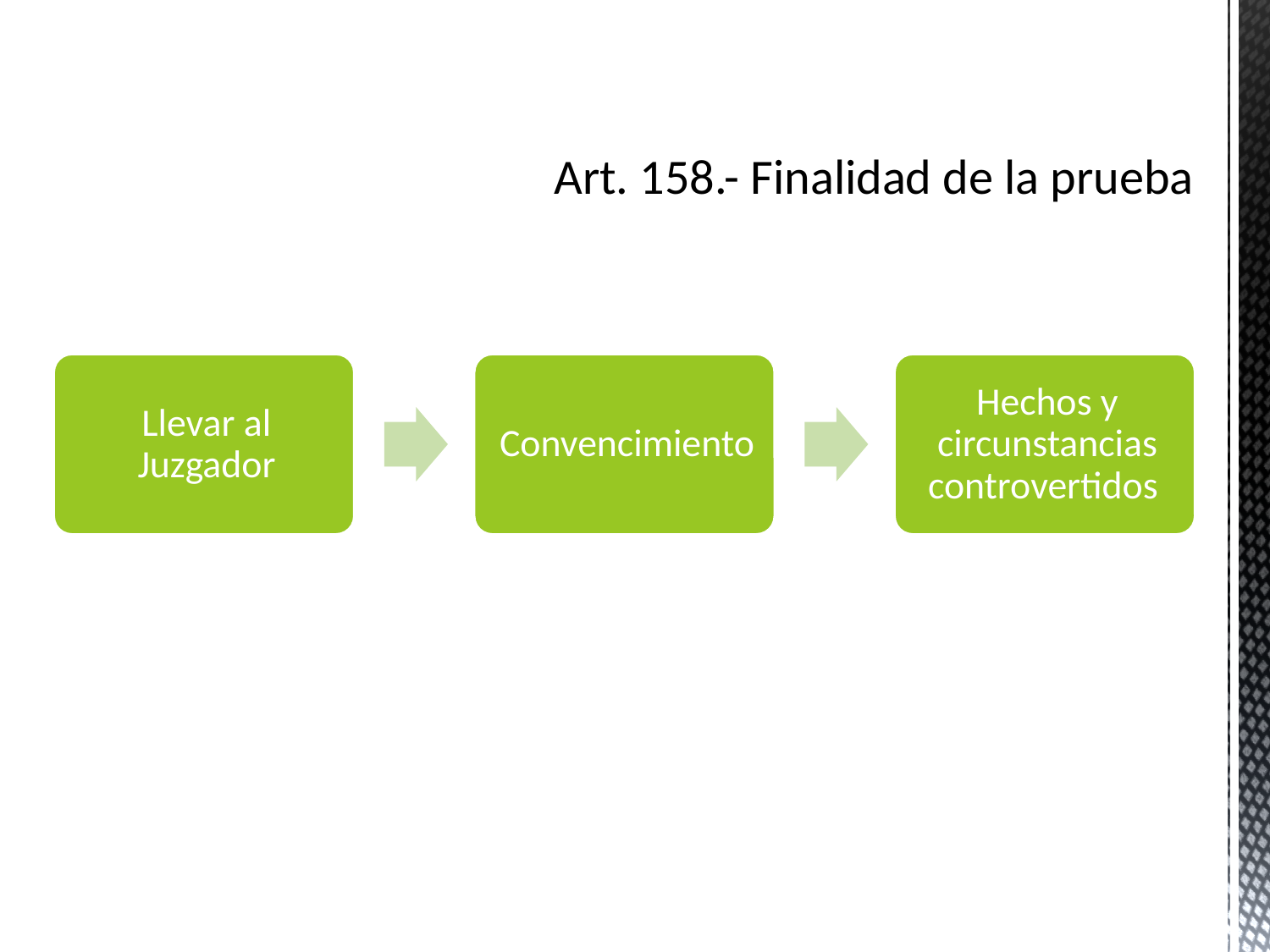

# Art. 158.- Finalidad de la prueba
Llevar al Juzgador

Convencimiento

Hechos y circunstancias controvertidos